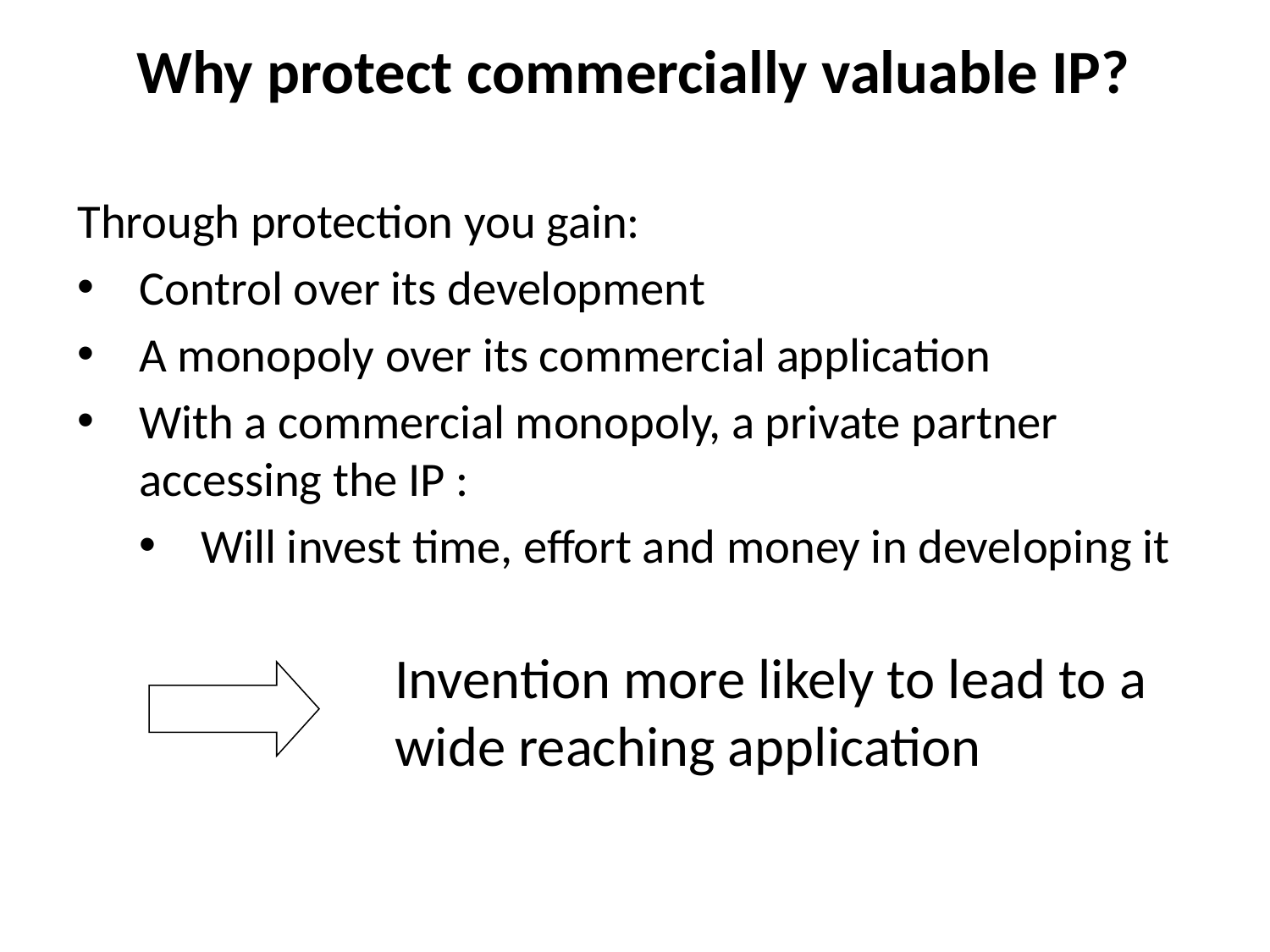

Why protect commercially valuable IP?
Through protection you gain:
Control over its development
A monopoly over its commercial application
With a commercial monopoly, a private partner accessing the IP :
Will invest time, effort and money in developing it
Invention more likely to lead to a wide reaching application